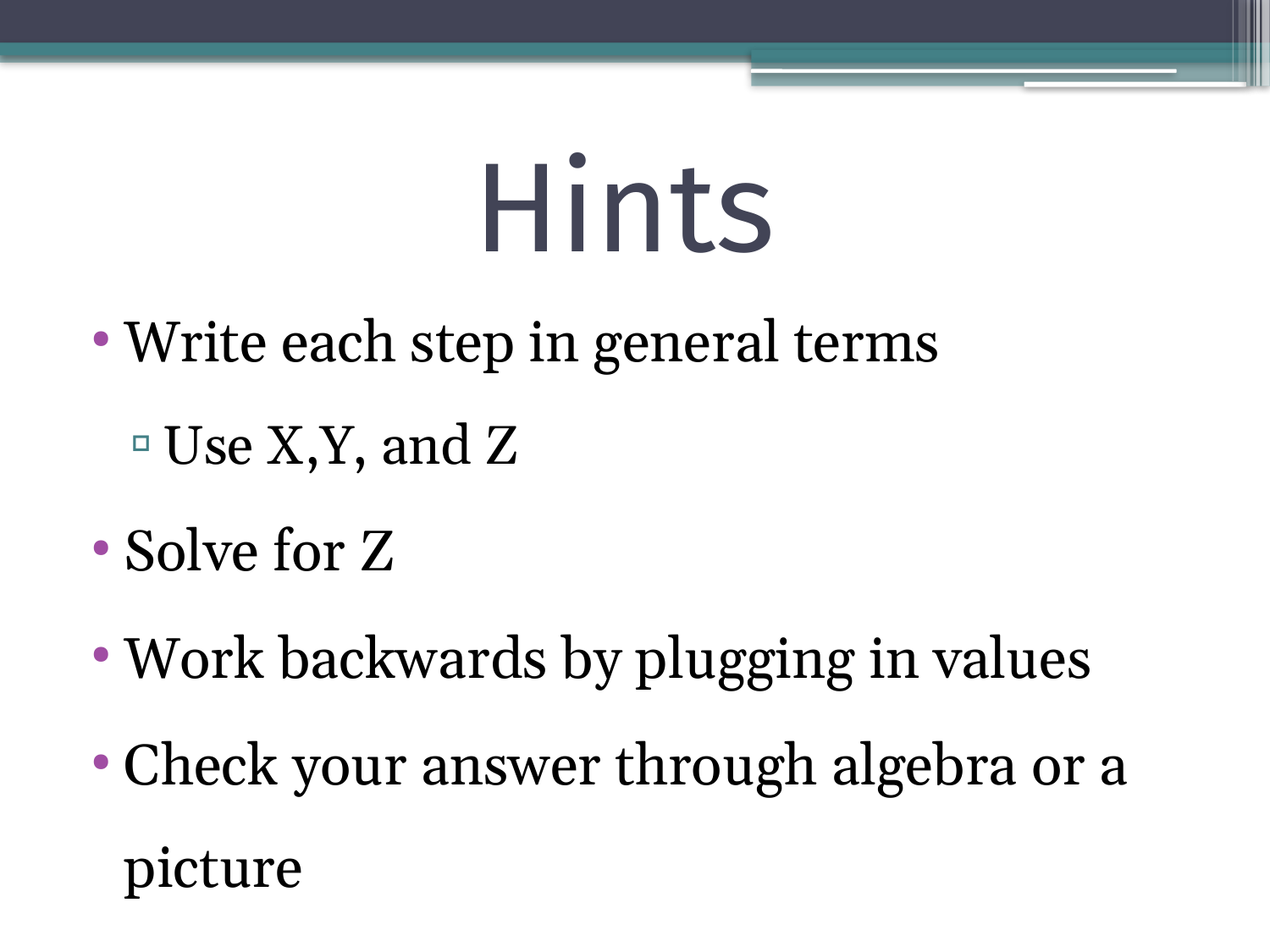

# Hints
Write each step in general terms
Use X,Y, and Z
Solve for Z
Work backwards by plugging in values
Check your answer through algebra or a picture